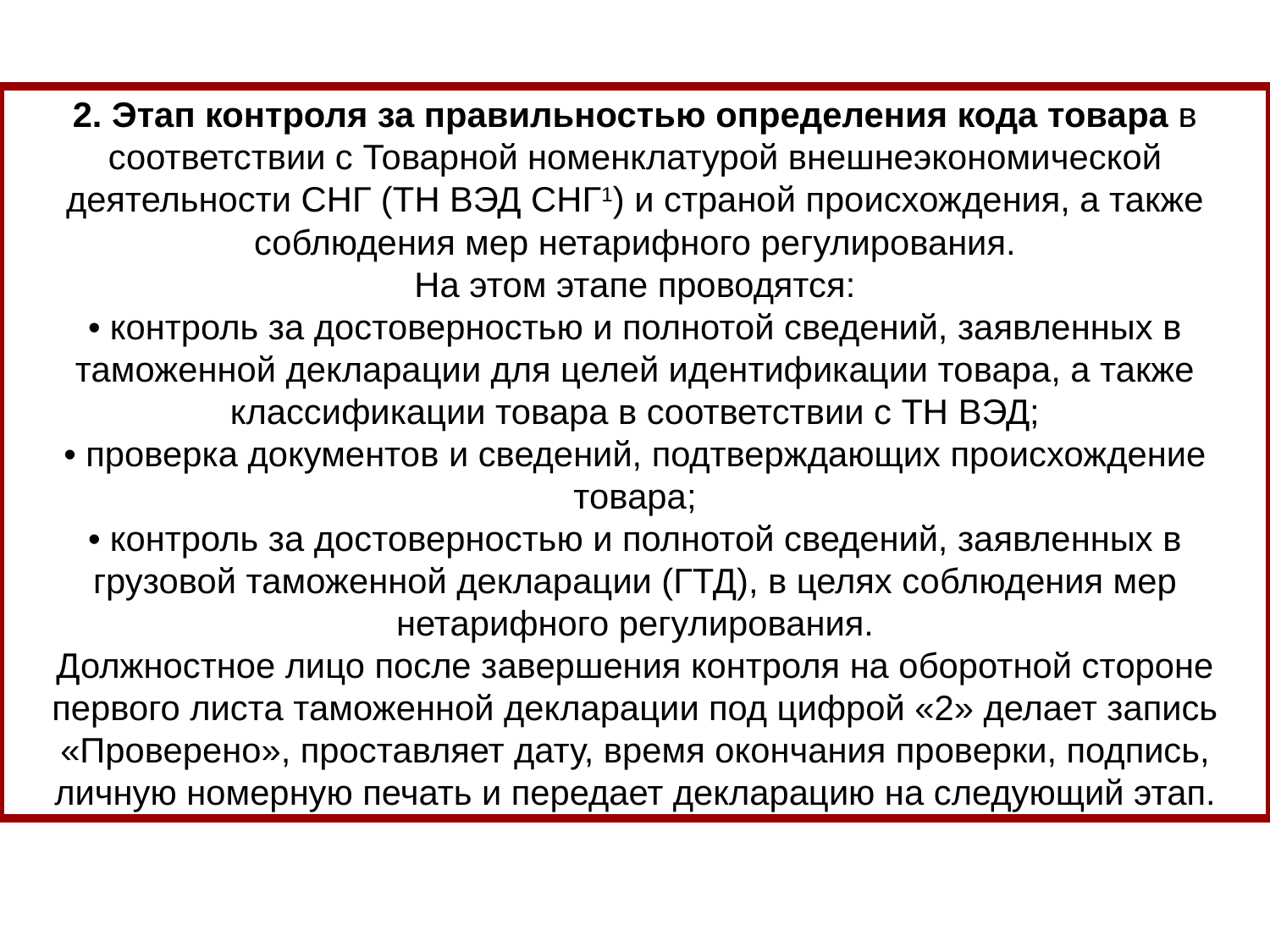

2. Этап контроля за правильностью определения кода това­ра в соответствии с Товарной номенклатурой внешнеэкономи­ческой деятельности СНГ (ТН ВЭД СНГ1) и страной происхож­дения, а также соблюдения мер нетарифного регулирования.
На этом этапе проводятся:
• контроль за достоверностью и полнотой сведений, заявлен­ных в таможенной декларации для целей идентификации то­вара, а также классификации товара в соответствии с ТН ВЭД;
• проверка документов и сведений, подтверждающих про­исхождение товара;
• контроль за достоверностью и полнотой сведений, заявлен­ных в грузовой таможенной декларации (ГТД), в целях со­блюдения мер нетарифного регулирования.
Должностное лицо после завершения контроля на оборот­ной стороне первого листа таможенной декларации под цифрой «2» делает запись «Проверено», проставляет дату, время оконча­ния проверки, подпись, личную номерную печать и передает дек­ларацию на следующий этап.